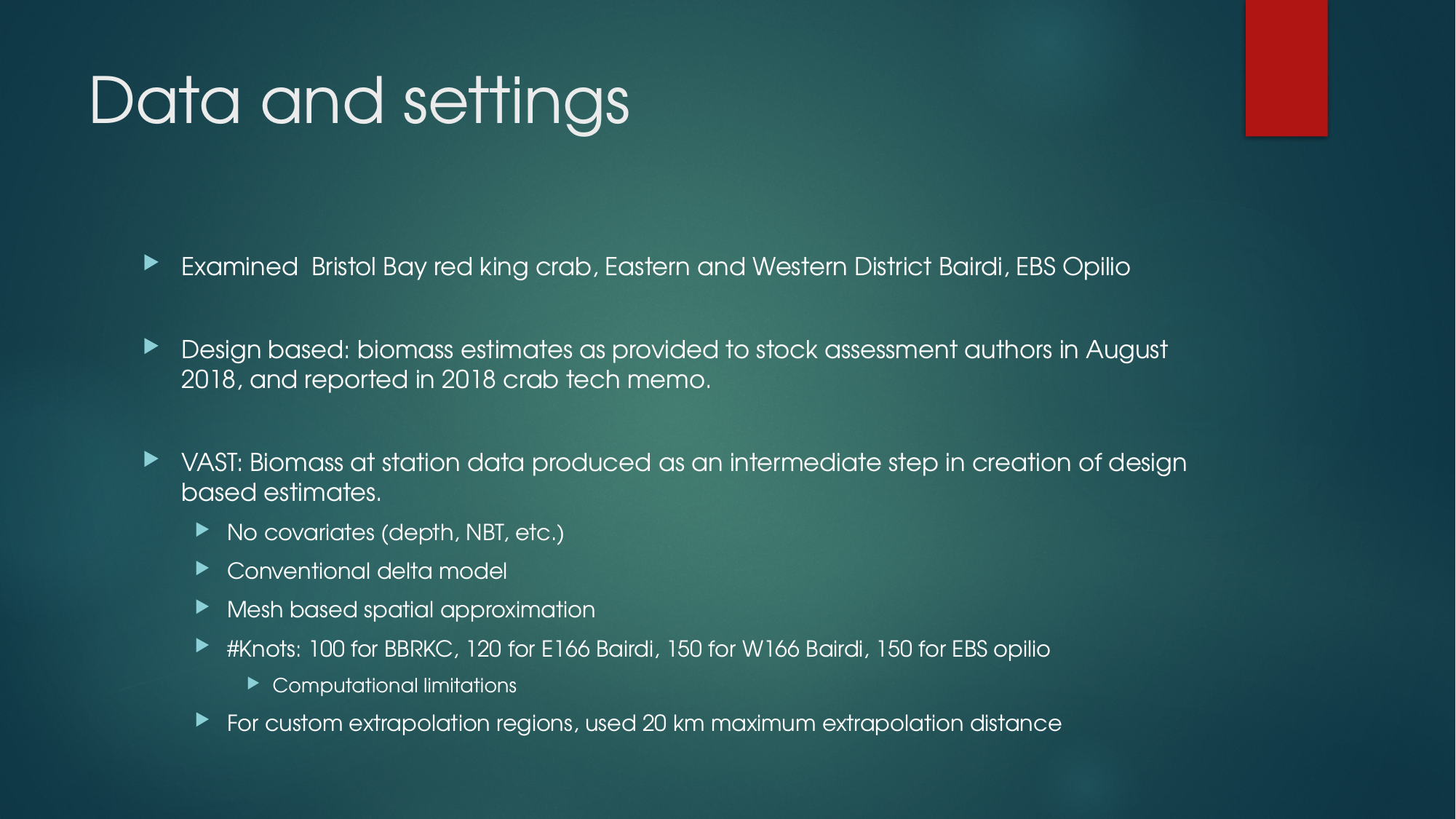

# Data and settings
Examined  Bristol Bay red king crab, Eastern and Western District Bairdi, EBS Opilio

Design based: biomass estimates as provided to stock assessment authors in August 2018, and reported in 2018 crab tech memo.

VAST: Biomass at station data produced as an intermediate step in creation of design based estimates.
No covariates (depth, NBT, etc.)
Conventional delta model
Mesh based spatial approximation
#Knots: 100 for BBRKC, 120 for E166 Bairdi, 150 for W166 Bairdi, 150 for EBS opilio
Computational limitations
For custom extrapolation regions, used 20 km maximum extrapolation distance